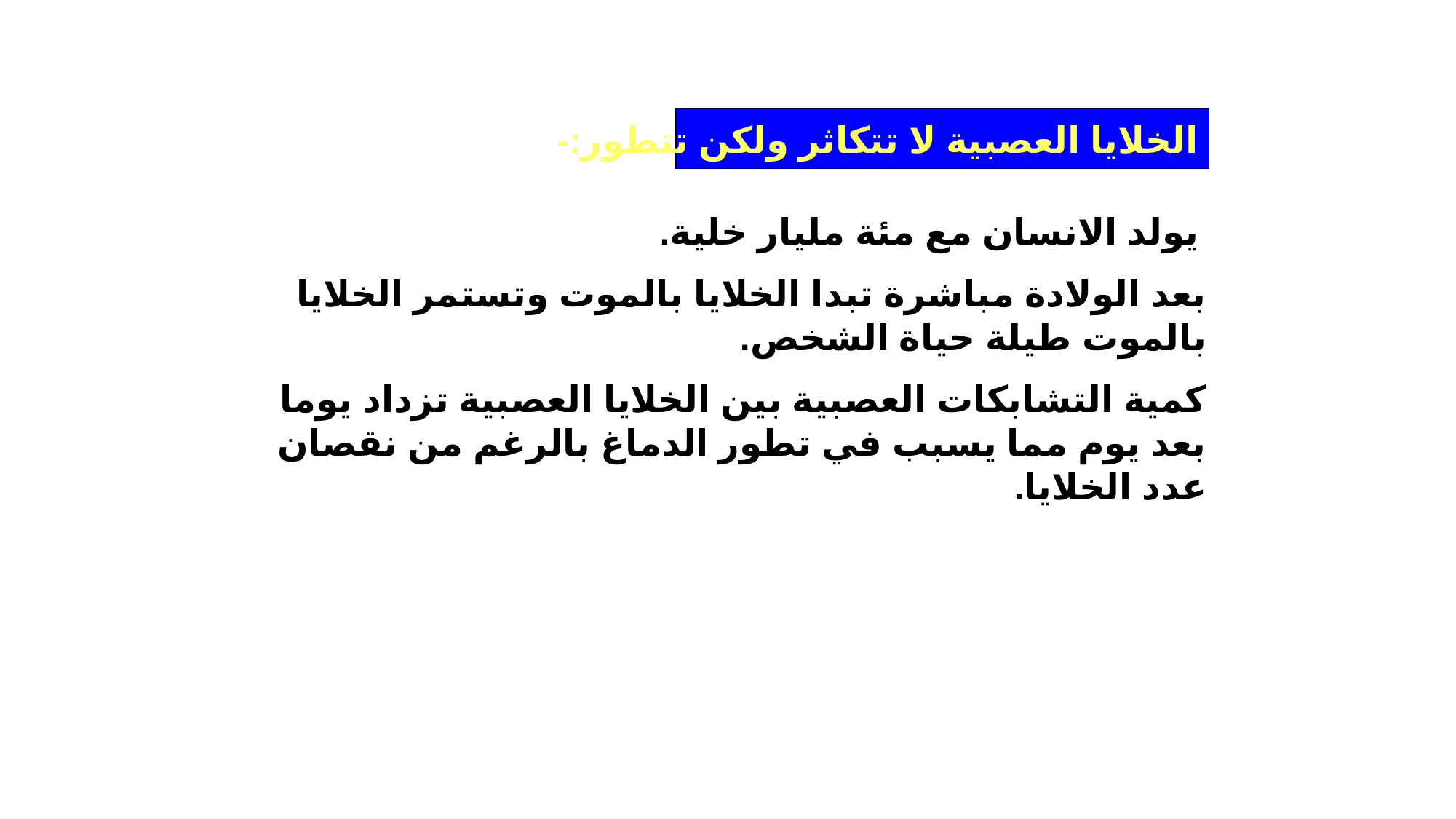

الخلايا العصبية لا تتكاثر ولكن تتطور:-
 يولد الانسان مع مئة مليار خلية.
بعد الولادة مباشرة تبدا الخلايا بالموت وتستمر الخلايا بالموت طيلة حياة الشخص.
كمية التشابكات العصبية بين الخلايا العصبية تزداد يوما بعد يوم مما يسبب في تطور الدماغ بالرغم من نقصان عدد الخلايا.